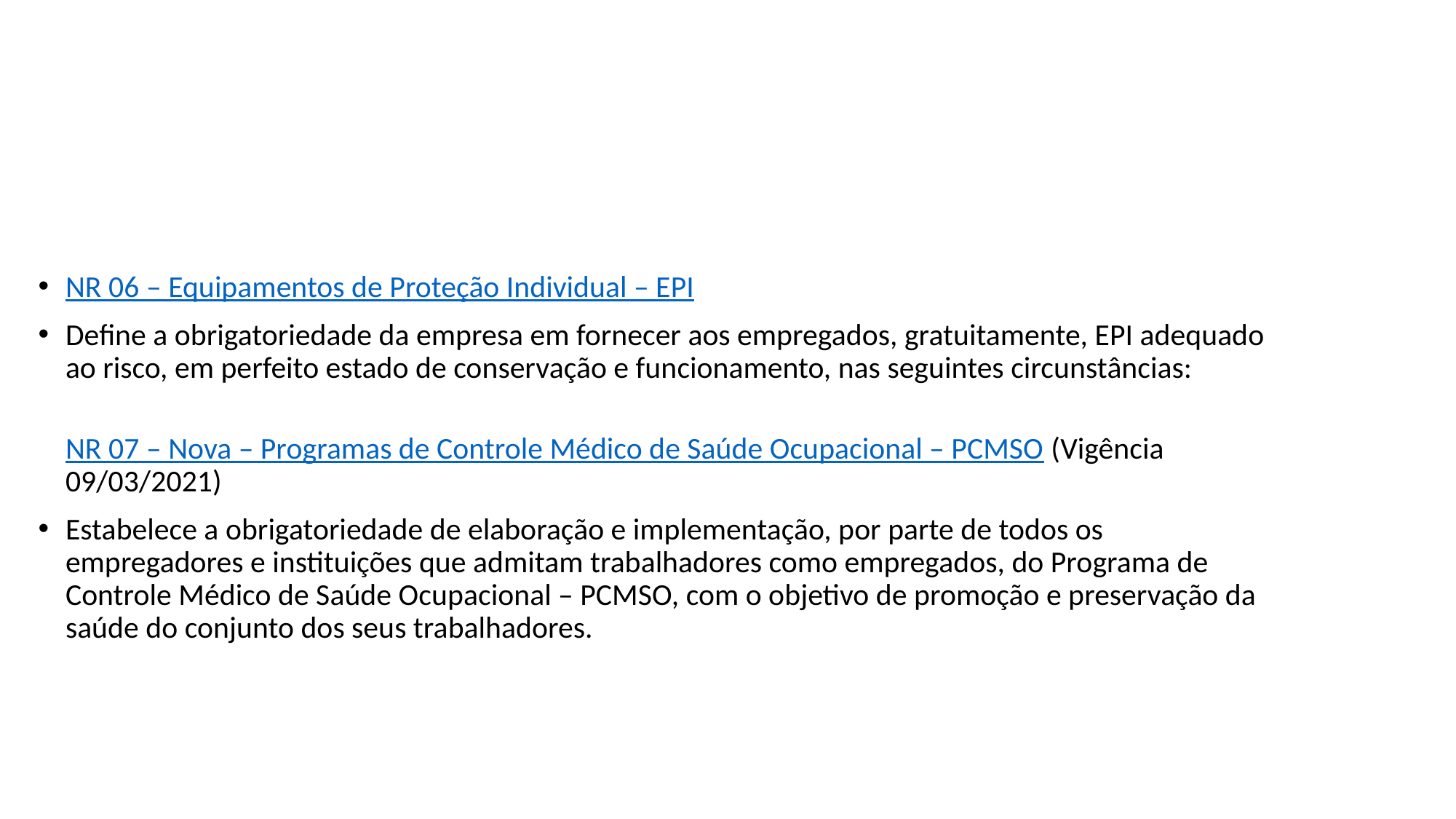

#
NR 06 – Equipamentos de Proteção Individual – EPI
Define a obrigatoriedade da empresa em fornecer aos empregados, gratuitamente, EPI adequado ao risco, em perfeito estado de conservação e funcionamento, nas seguintes circunstâncias:
NR 07 – Nova – Programas de Controle Médico de Saúde Ocupacional – PCMSO (Vigência 09/03/2021)
Estabelece a obrigatoriedade de elaboração e implementação, por parte de todos os empregadores e instituições que admitam trabalhadores como empregados, do Programa de Controle Médico de Saúde Ocupacional – PCMSO, com o objetivo de promoção e preservação da saúde do conjunto dos seus trabalhadores.